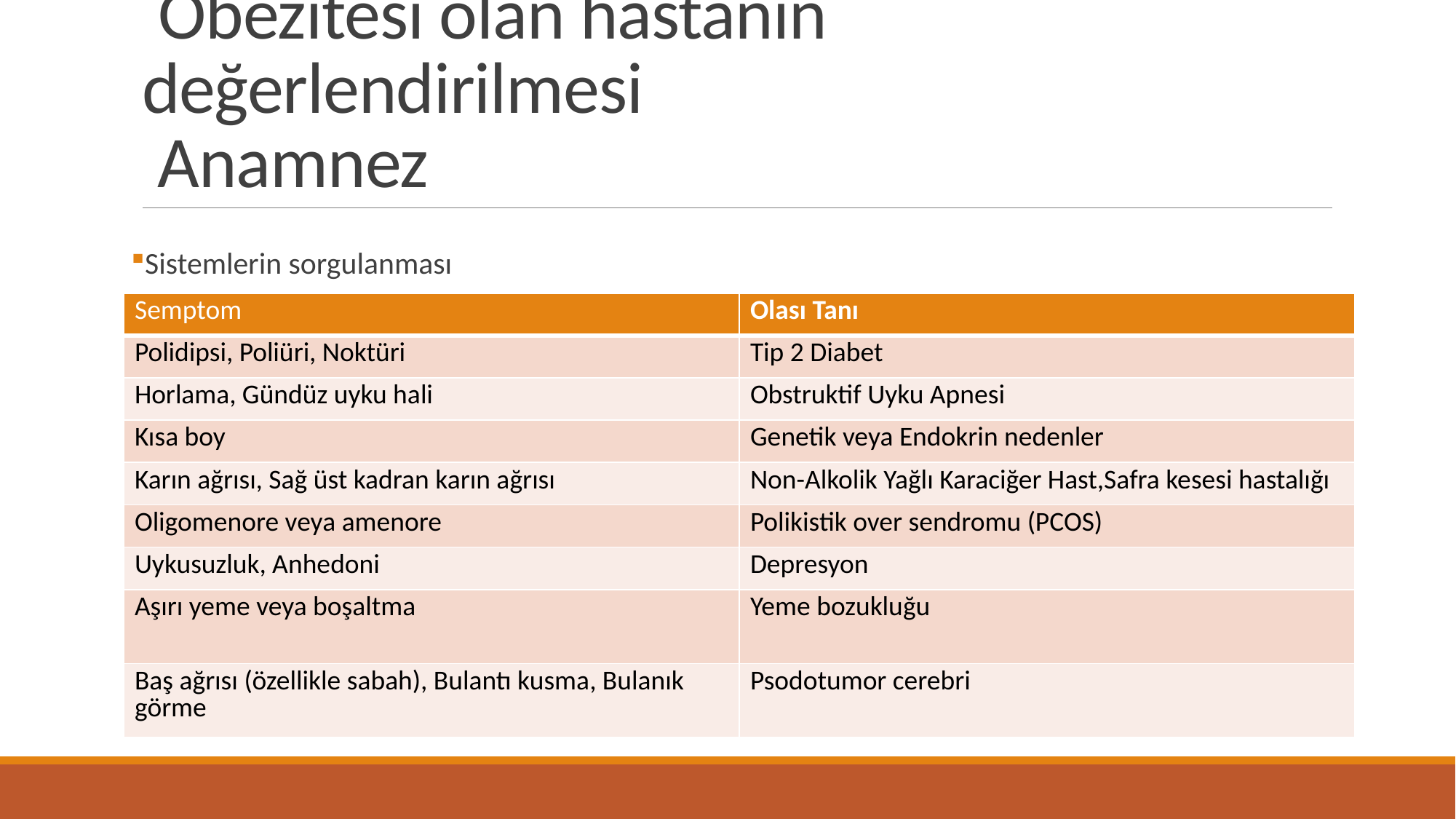

# Obezitesi olan hastanın değerlendirilmesi Anamnez
Sistemlerin sorgulanması
| Semptom | Olası Tanı |
| --- | --- |
| Polidipsi, Poliüri, Noktüri | Tip 2 Diabet |
| Horlama, Gündüz uyku hali | Obstruktif Uyku Apnesi |
| Kısa boy | Genetik veya Endokrin nedenler |
| Karın ağrısı, Sağ üst kadran karın ağrısı | Non-Alkolik Yağlı Karaciğer Hast,Safra kesesi hastalığı |
| Oligomenore veya amenore | Polikistik over sendromu (PCOS) |
| Uykusuzluk, Anhedoni | Depresyon |
| Aşırı yeme veya boşaltma | Yeme bozukluğu |
| Baş ağrısı (özellikle sabah), Bulantı kusma, Bulanık görme | Psodotumor cerebri |